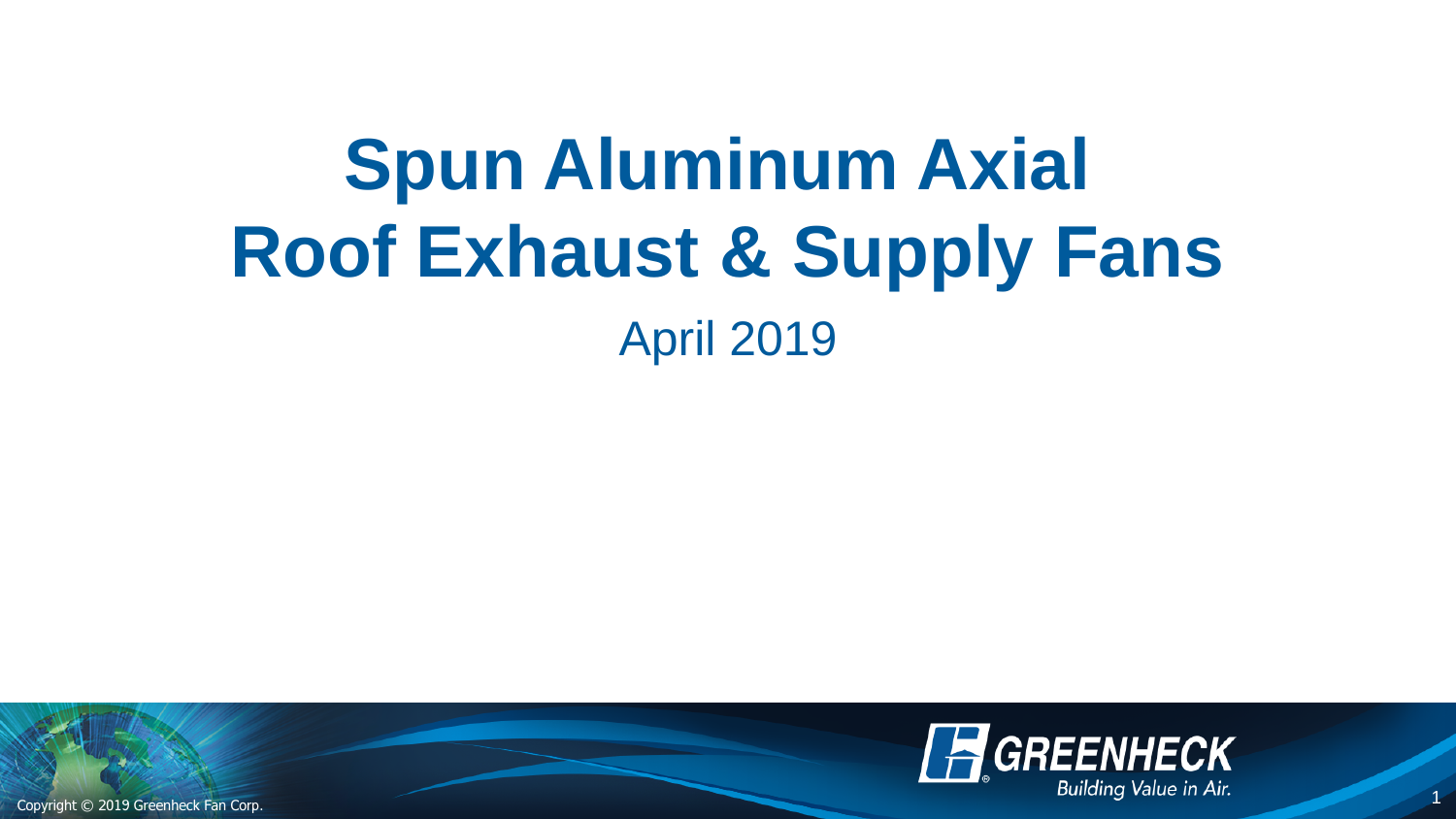

# Spun Aluminum Axial Roof Exhaust & Supply Fans
April 2019